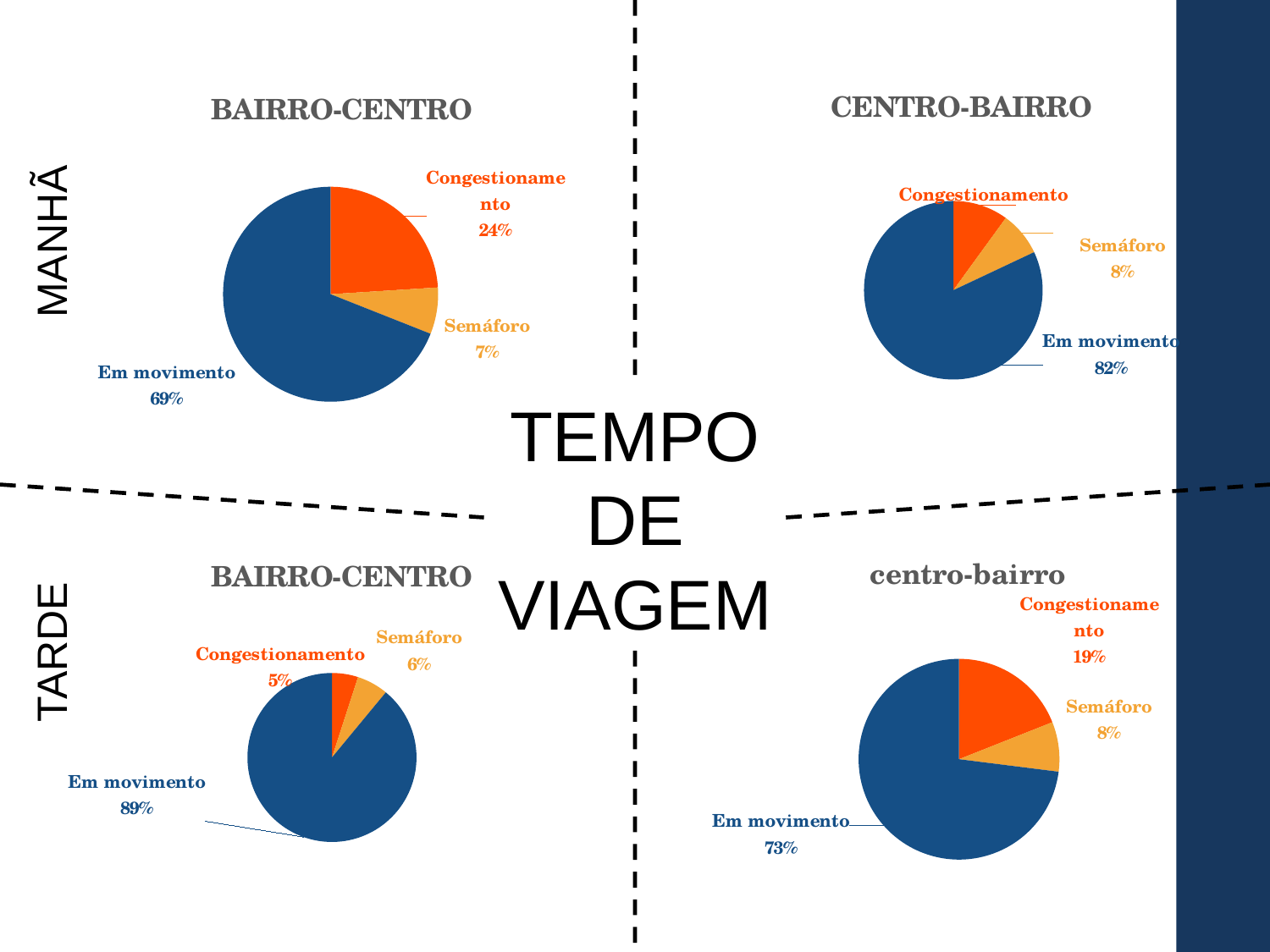

### Chart: CENTRO-BAIRRO

| Category |  |
|---|---|
| Congestionamento | 10.0 |
| Semáforo | 8.0 |
| Em movimento | 82.0 |

### Chart: BAIRRO-CENTRO

| Category |  |
|---|---|
| Congestionamento | 24.0 |
| Semáforo | 7.0 |
| Em movimento | 69.0 |
MANHÃ
TEMPO DE VIAGEM

### Chart: centro-bairro

| Category |  |
|---|---|
| Congestionamento | 19.0 |
| Semáforo | 8.0 |
| Em movimento | 73.0 |

### Chart: BAIRRO-CENTRO

| Category |  |
|---|---|
| Congestionamento | 5.0 |
| Semáforo | 6.0 |
| Em movimento | 89.0 |
TARDE